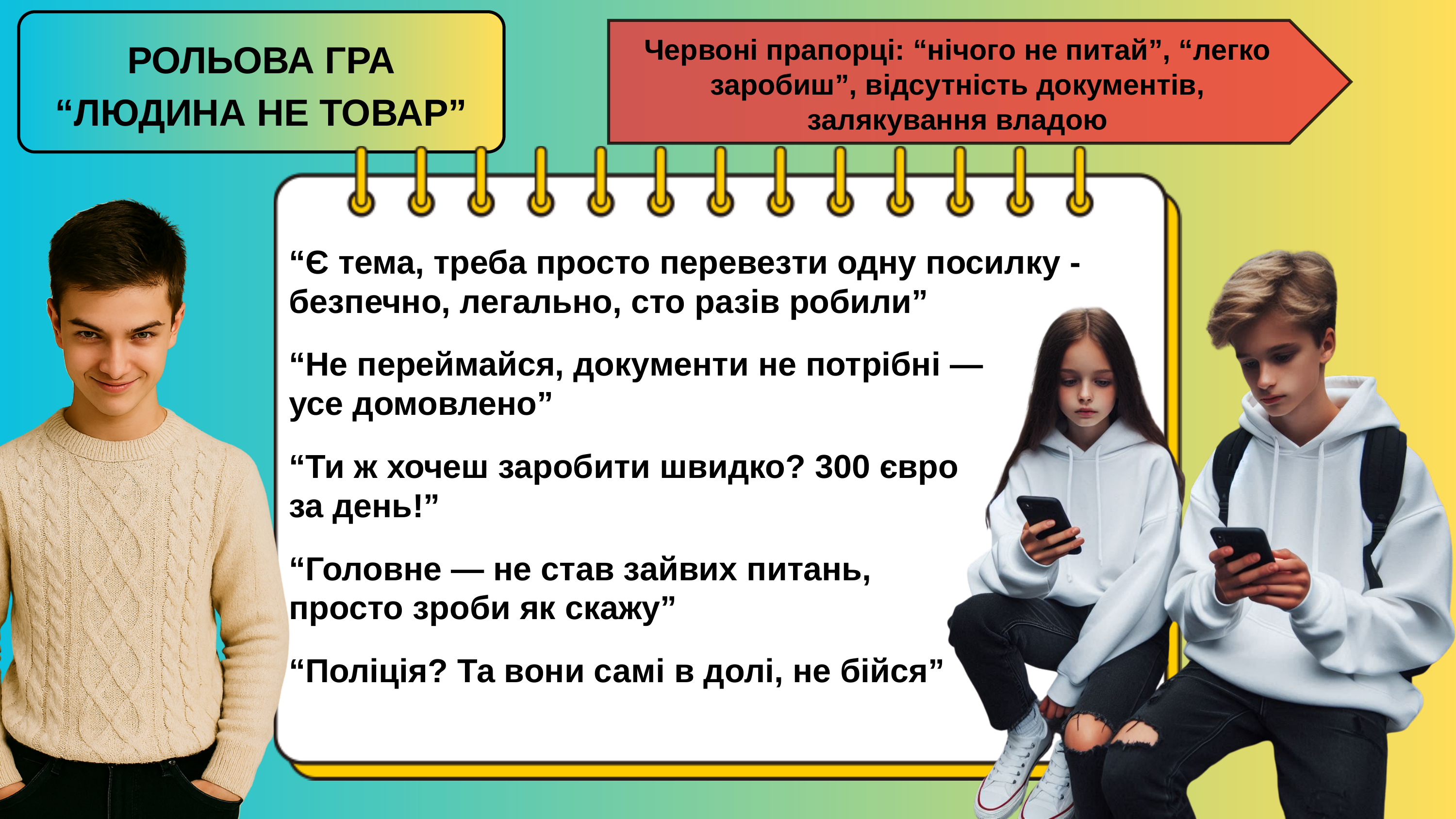

РОЛЬОВА ГРА “ЛЮДИНА НЕ ТОВАР”

Червоні прапорці: “нічого не питай”, “легко заробиш”, відсутність документів, залякування владою

“Є тема, треба просто перевезти одну посилку - безпечно, легально, сто разів робили”

“Не переймайся, документи не потрібні — усе домовлено”
“Ти ж хочеш заробити швидко? 300 євро за день!”
“Головне — не став зайвих питань, просто зроби як скажу”
“Поліція? Та вони самі в долі, не бійся”